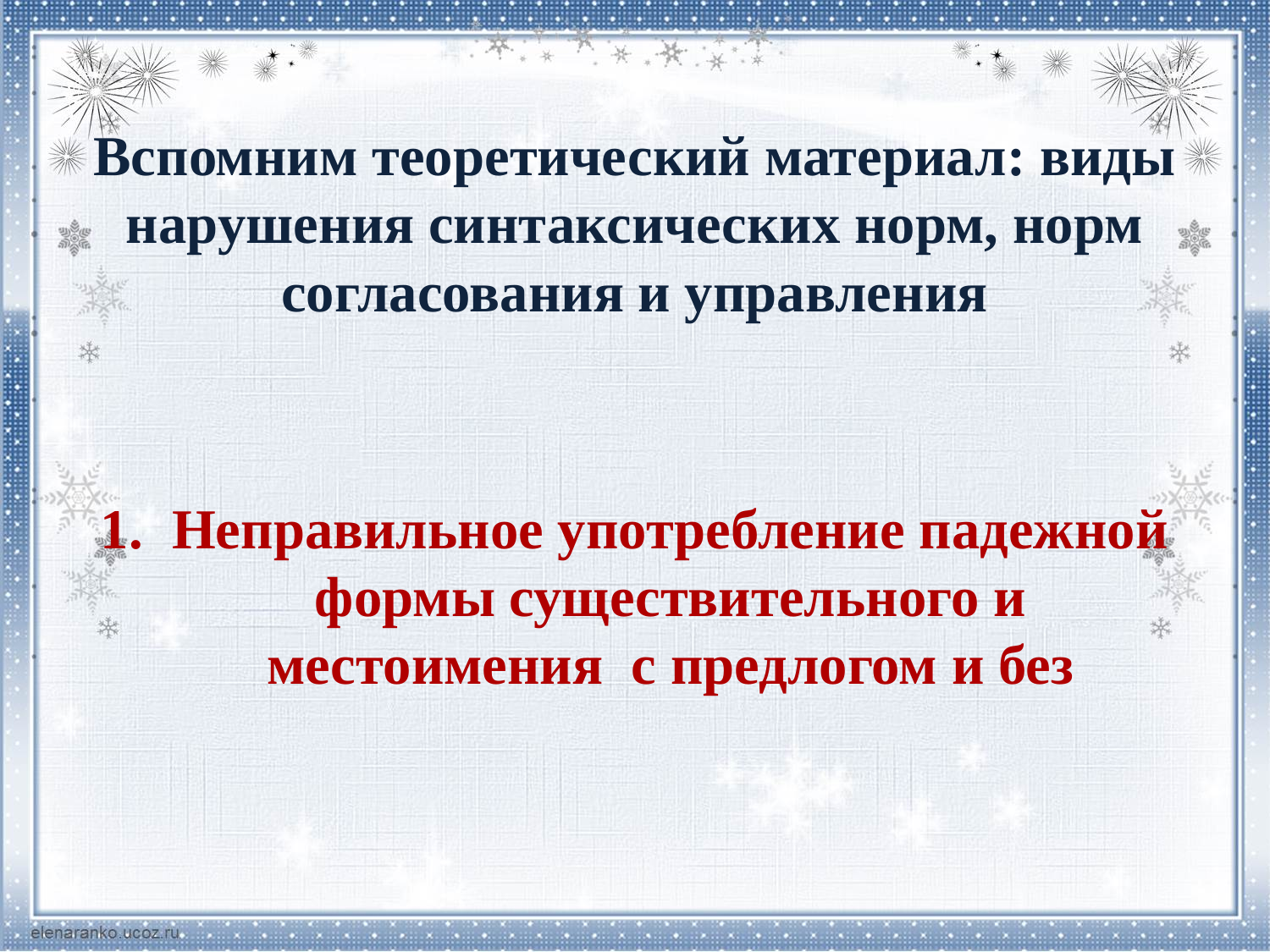

# Вспомним теоретический материал: виды нарушения синтаксических норм, норм согласования и управления
Неправильное употребление падежной формы существительного и местоимения  с предлогом и без